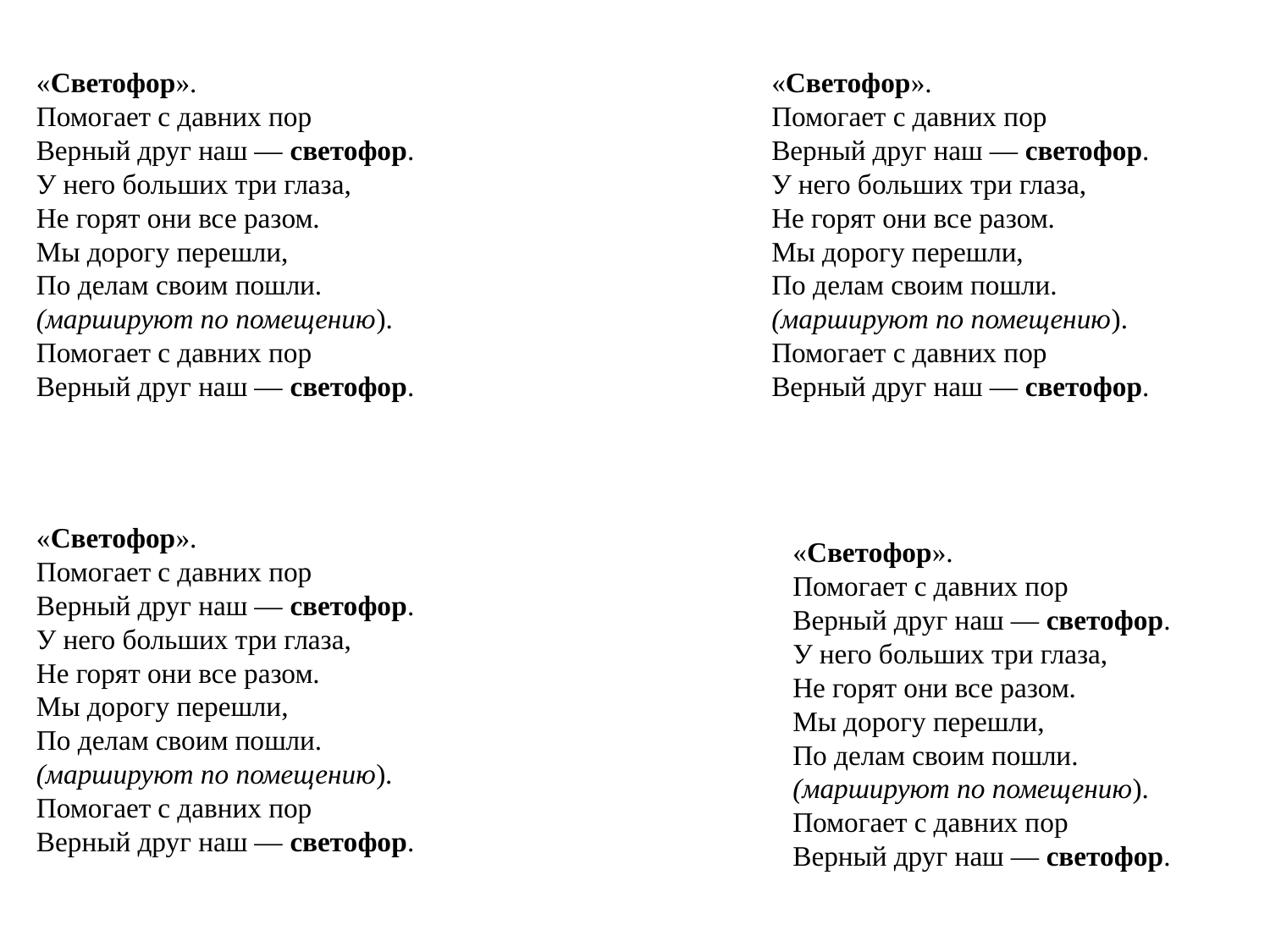

«Светофор».
Помогает с давних пор
Верный друг наш — светофор.
У него больших три глаза,
Не горят они все разом.
Мы дорогу перешли,
По делам своим пошли.
(маршируют по помещению).
Помогает с давних пор
Верный друг наш — светофор.
«Светофор».
Помогает с давних пор
Верный друг наш — светофор.
У него больших три глаза,
Не горят они все разом.
Мы дорогу перешли,
По делам своим пошли.
(маршируют по помещению).
Помогает с давних пор
Верный друг наш — светофор.
«Светофор».
Помогает с давних пор
Верный друг наш — светофор.
У него больших три глаза,
Не горят они все разом.
Мы дорогу перешли,
По делам своим пошли.
(маршируют по помещению).
Помогает с давних пор
Верный друг наш — светофор.
«Светофор».
Помогает с давних пор
Верный друг наш — светофор.
У него больших три глаза,
Не горят они все разом.
Мы дорогу перешли,
По делам своим пошли.
(маршируют по помещению).
Помогает с давних пор
Верный друг наш — светофор.